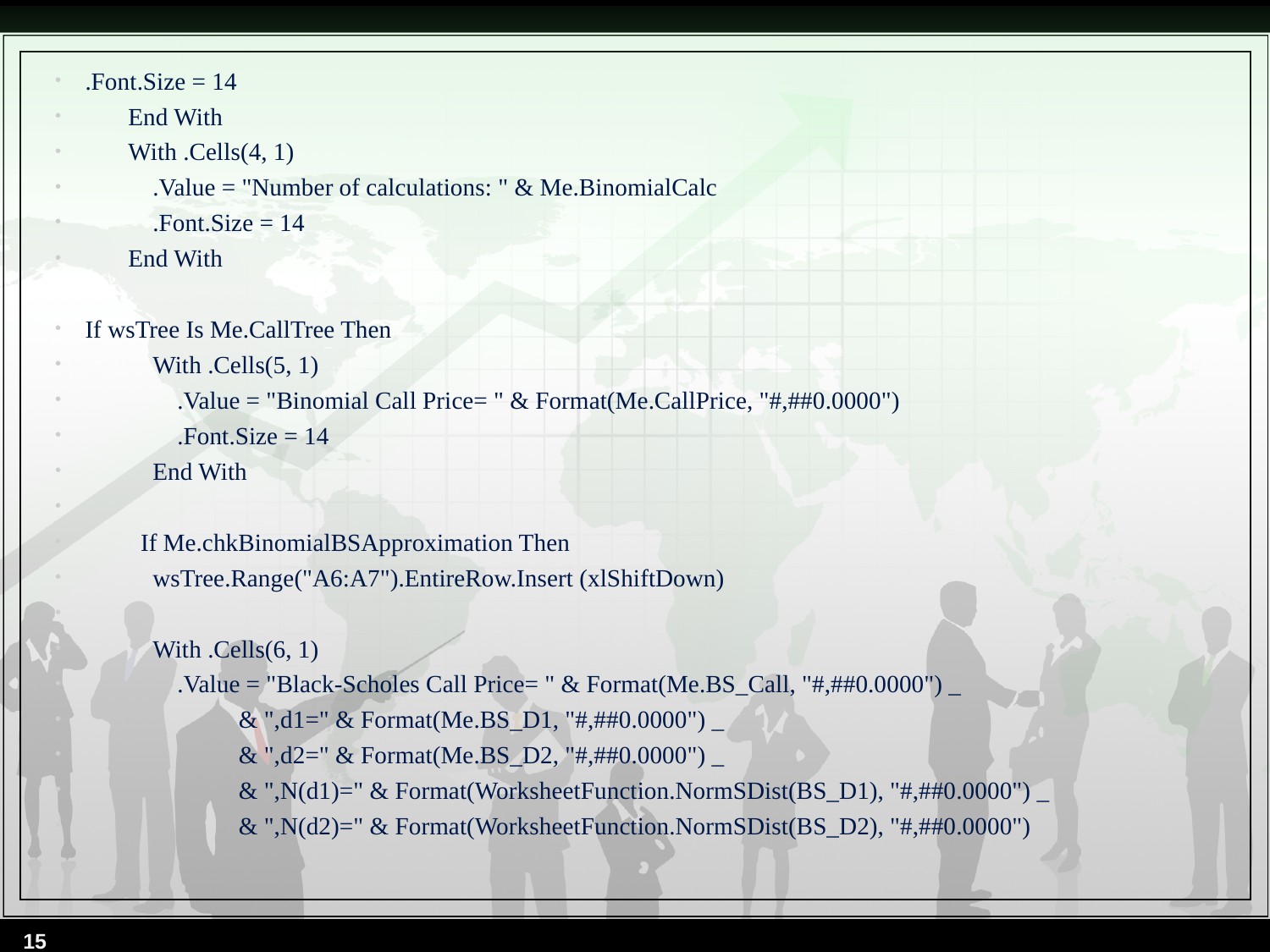

.Font.Size = 14
        End With
        With .Cells(4, 1)
            .Value = "Number of calculations: " & Me.BinomialCalc
            .Font.Size = 14
        End With

 If wsTree Is Me.CallTree Then
            With .Cells(5, 1)
                .Value = "Binomial Call Price= " & Format(Me.CallPrice, "#,##0.0000")
                .Font.Size = 14
            End With

          If Me.chkBinomialBSApproximation Then
            wsTree.Range("A6:A7").EntireRow.Insert (xlShiftDown)

            With .Cells(6, 1)
                .Value = "Black-Scholes Call Price= " & Format(Me.BS_Call, "#,##0.0000") _
                          & ",d1=" & Format(Me.BS_D1, "#,##0.0000") _
                          & ",d2=" & Format(Me.BS_D2, "#,##0.0000") _
                          & ",N(d1)=" & Format(WorksheetFunction.NormSDist(BS_D1), "#,##0.0000") _
                          & ",N(d2)=" & Format(WorksheetFunction.NormSDist(BS_D2), "#,##0.0000")
15